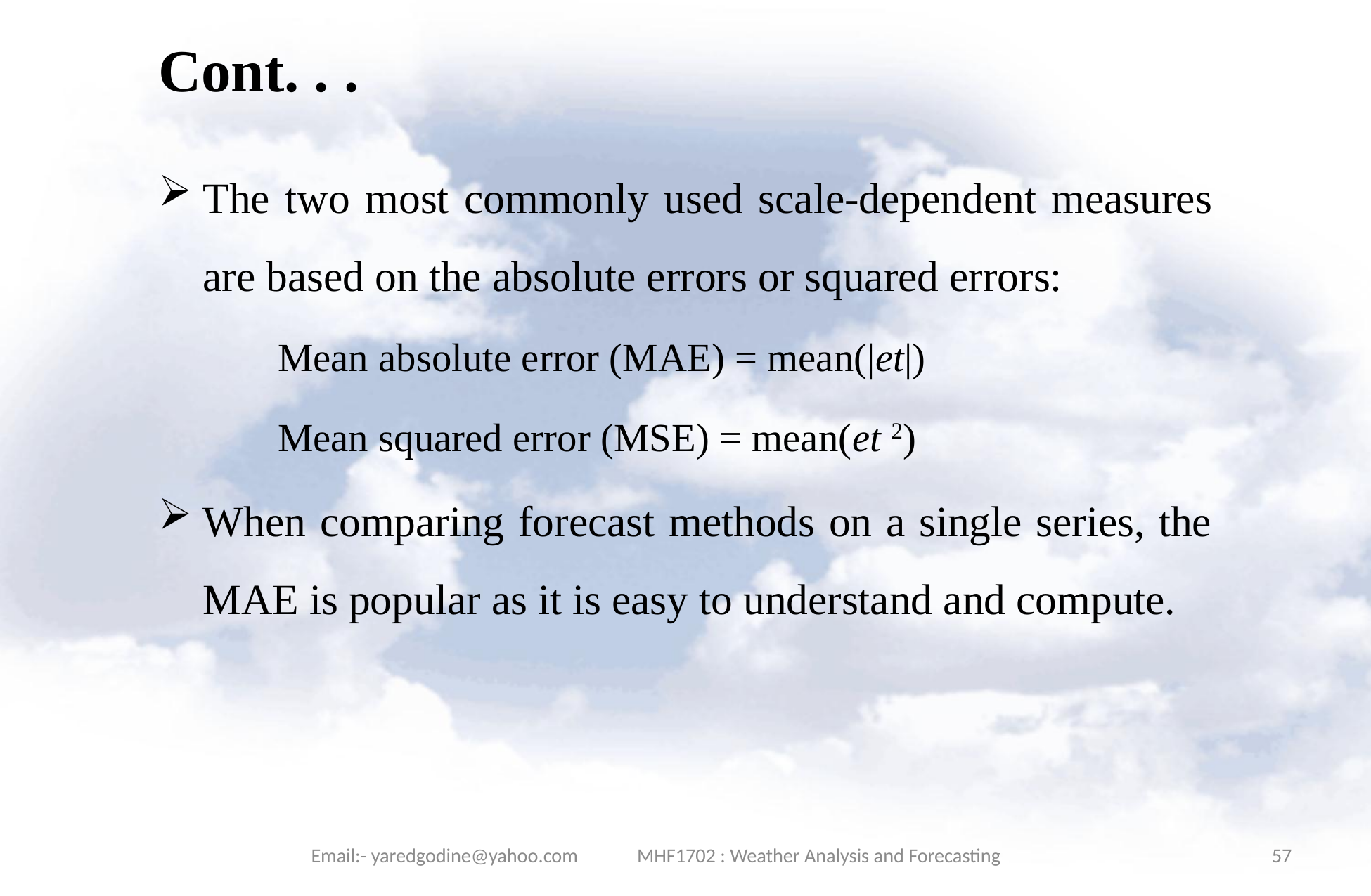

# Cont. . .
The two most commonly used scale-dependent measures are based on the absolute errors or squared errors:
Mean absolute error (MAE) = mean(|et|)
Mean squared error (MSE) = mean(et 2)
When comparing forecast methods on a single series, the MAE is popular as it is easy to understand and compute.
Email:- yaredgodine@yahoo.com             MHF1702 : Weather Analysis and Forecasting
57